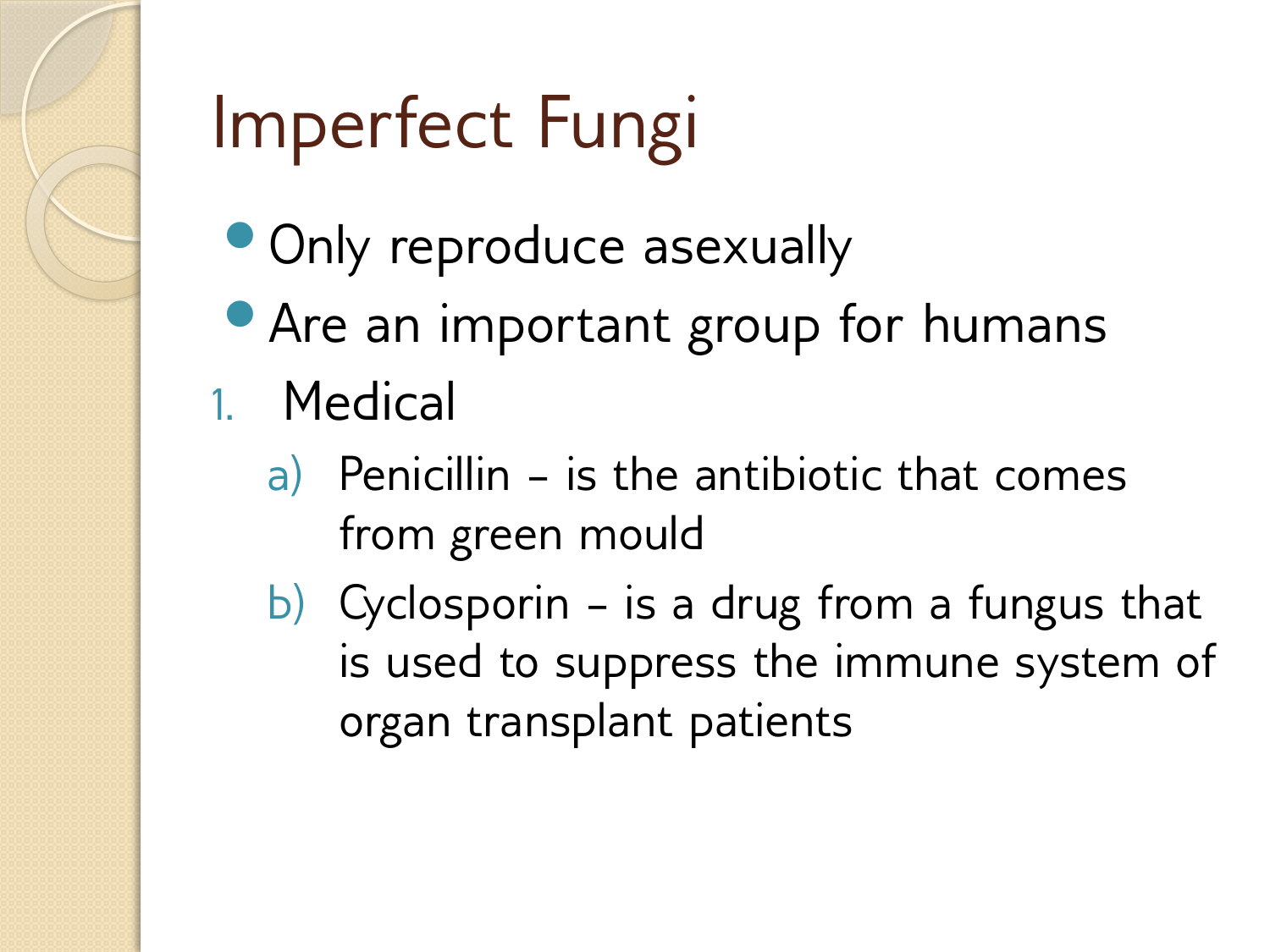

# Imperfect Fungi
Only reproduce asexually
Are an important group for humans
Medical
Penicillin – is the antibiotic that comes from green mould
Cyclosporin – is a drug from a fungus that is used to suppress the immune system of organ transplant patients